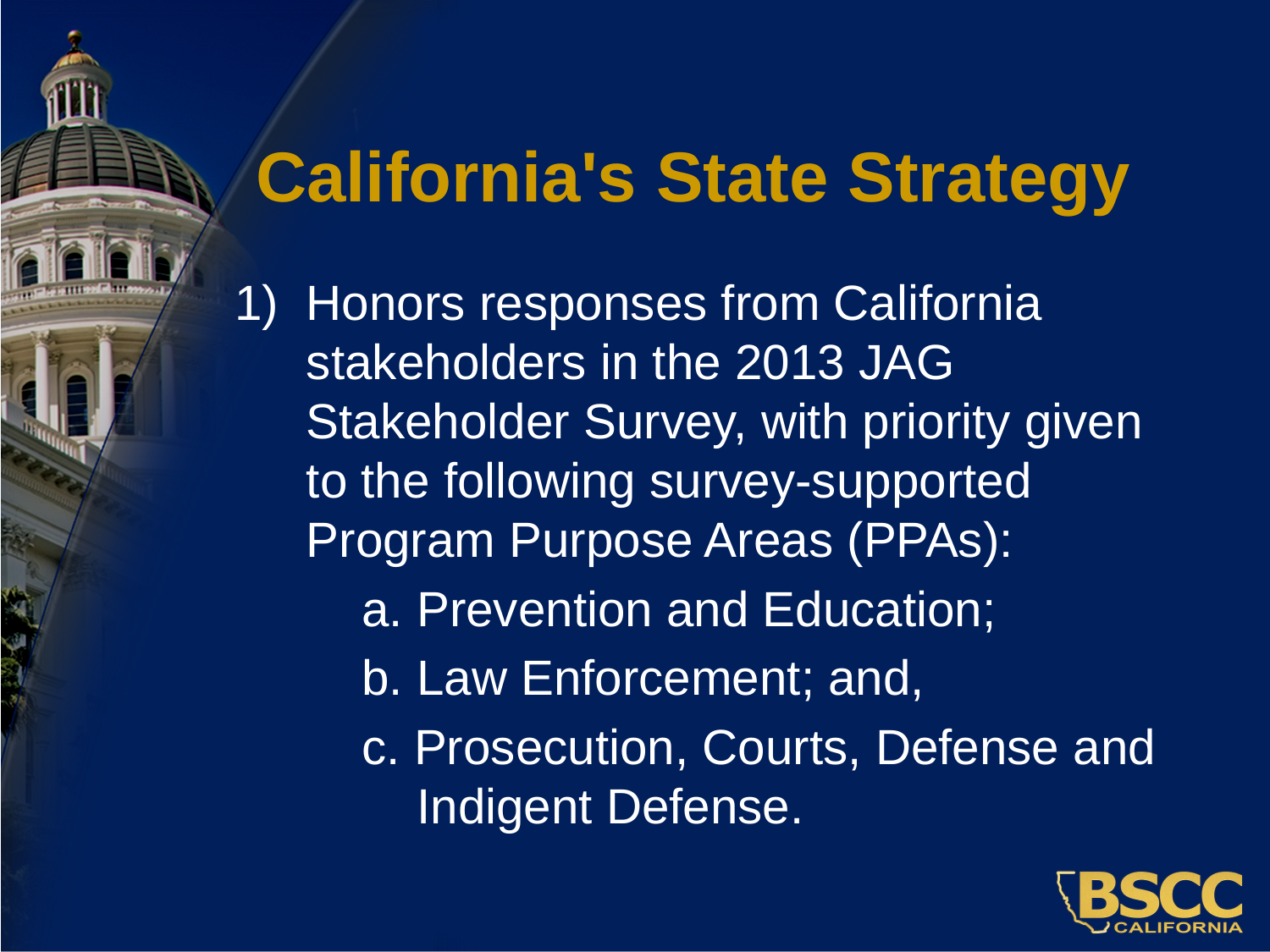

# California's State Strategy
Honors responses from California stakeholders in the 2013 JAG Stakeholder Survey, with priority given to the following survey-supported Program Purpose Areas (PPAs):
	a. Prevention and Education;
	b. Law Enforcement; and,
	c. Prosecution, Courts, Defense and 	    Indigent Defense.